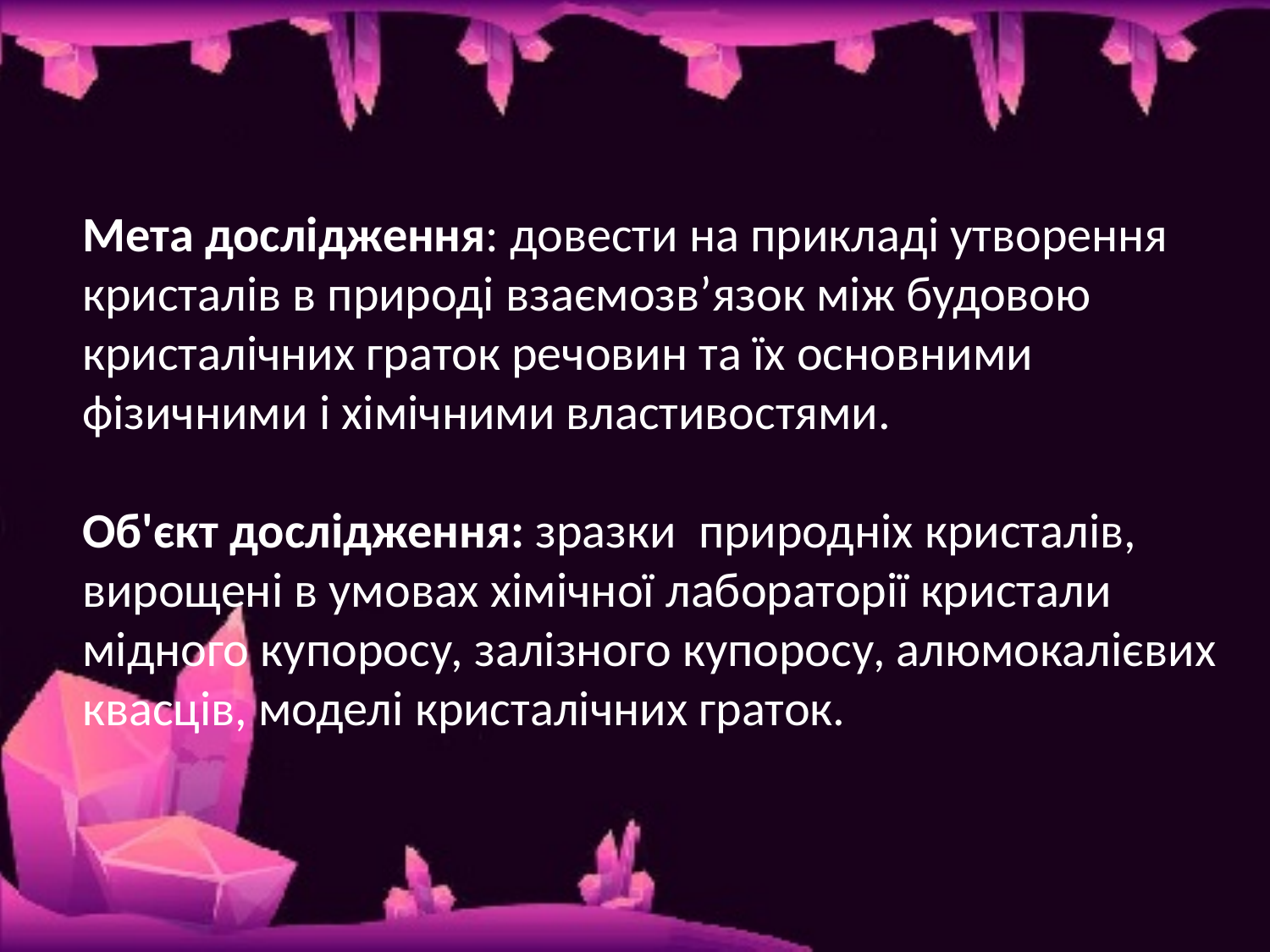

Мета дослідження: довести на прикладі утворення кристалів в природі взаємозв’язок між будовою кристалічних граток речовин та їх основними фізичними і хімічними властивостями.

Об'єкт дослідження: зразки  природніх кристалів, вирощені в умовах хімічної лабораторії кристали мідного купоросу, залізного купоросу, алюмокалієвих квасців, моделі кристалічних граток.